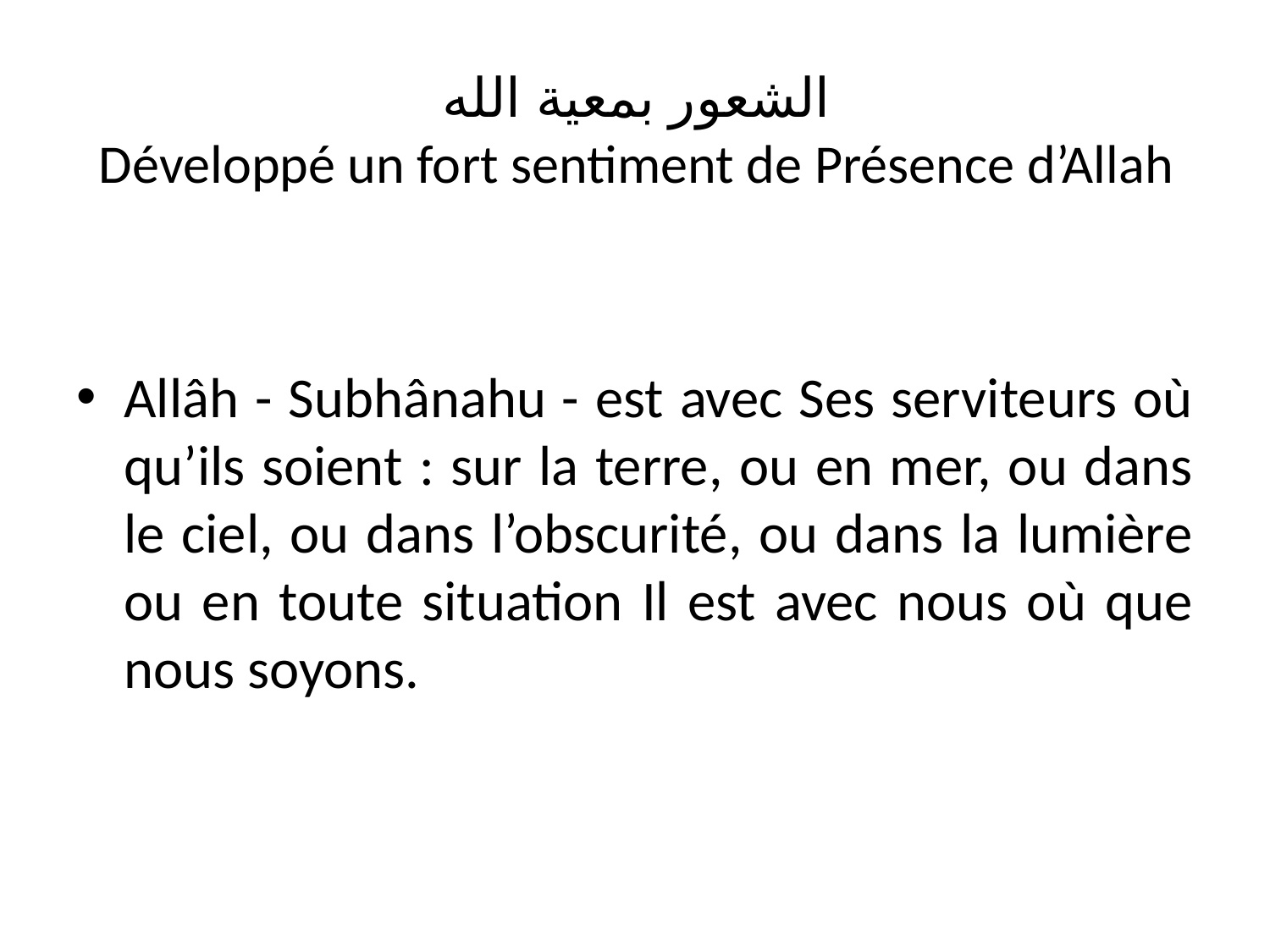

# الشعور بمعية الله Développé un fort sentiment de Présence d’Allah

Allâh - Subhânahu - est avec Ses serviteurs où qu’ils soient : sur la terre, ou en mer, ou dans le ciel, ou dans l’obscurité, ou dans la lumière ou en toute situation Il est avec nous où que nous soyons.